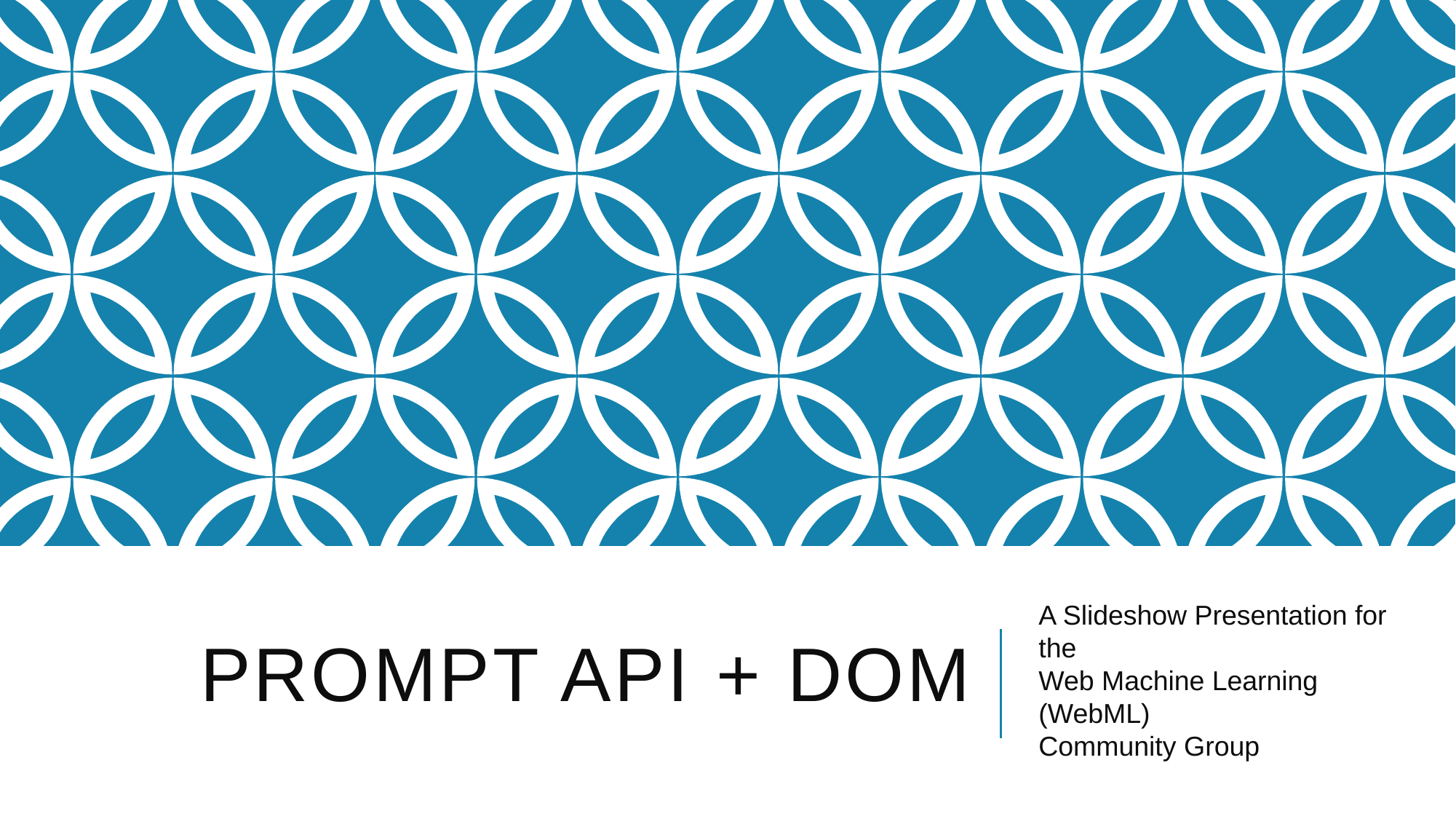

# Prompt API + DOM
A Slideshow Presentation for the
Web Machine Learning (WebML)
Community Group